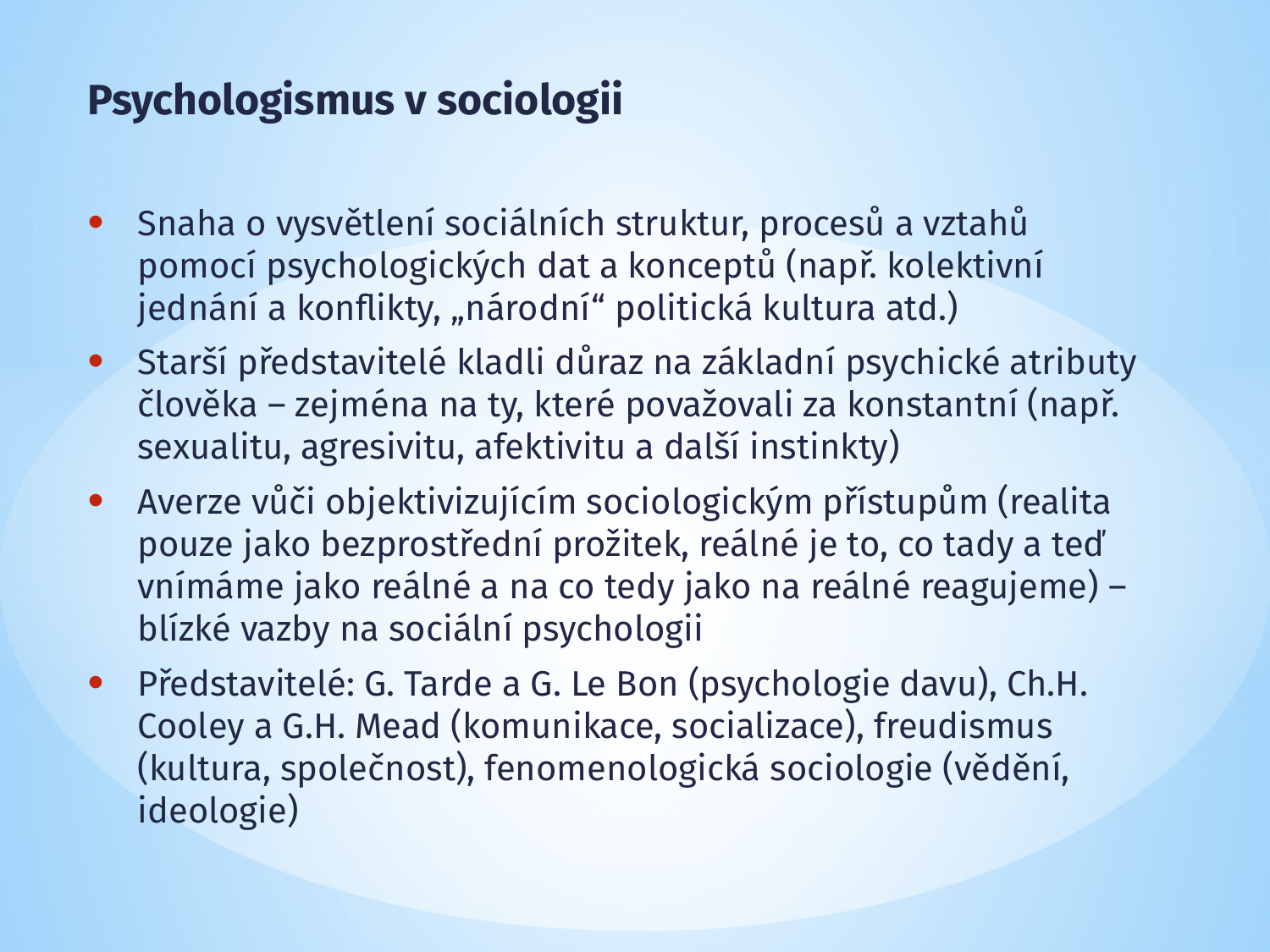

Psychologismus v sociologii

Snaha o vysvětlení sociálních struktur, procesů a vztahů pomocí psychologických dat a konceptů (např. kolektivní jednání a konflikty, „národní“ politická kultura atd.)
Starší představitelé kladli důraz na základní psychické atributy člověka – zejména na ty, které považovali za konstantní (např. sexualitu, agresivitu, afektivitu a další instinkty)
Averze vůči objektivizujícím sociologickým přístupům (realita pouze jako bezprostřední prožitek, reálné je to, co tady a teď vnímáme jako reálné a na co tedy jako na reálné reagujeme) – blízké vazby na sociální psychologii
Představitelé: G. Tarde a G. Le Bon (psychologie davu), Ch.H. Cooley a G.H. Mead (komunikace, socializace), freudismus (kultura, společnost), fenomenologická sociologie (vědění, ideologie)